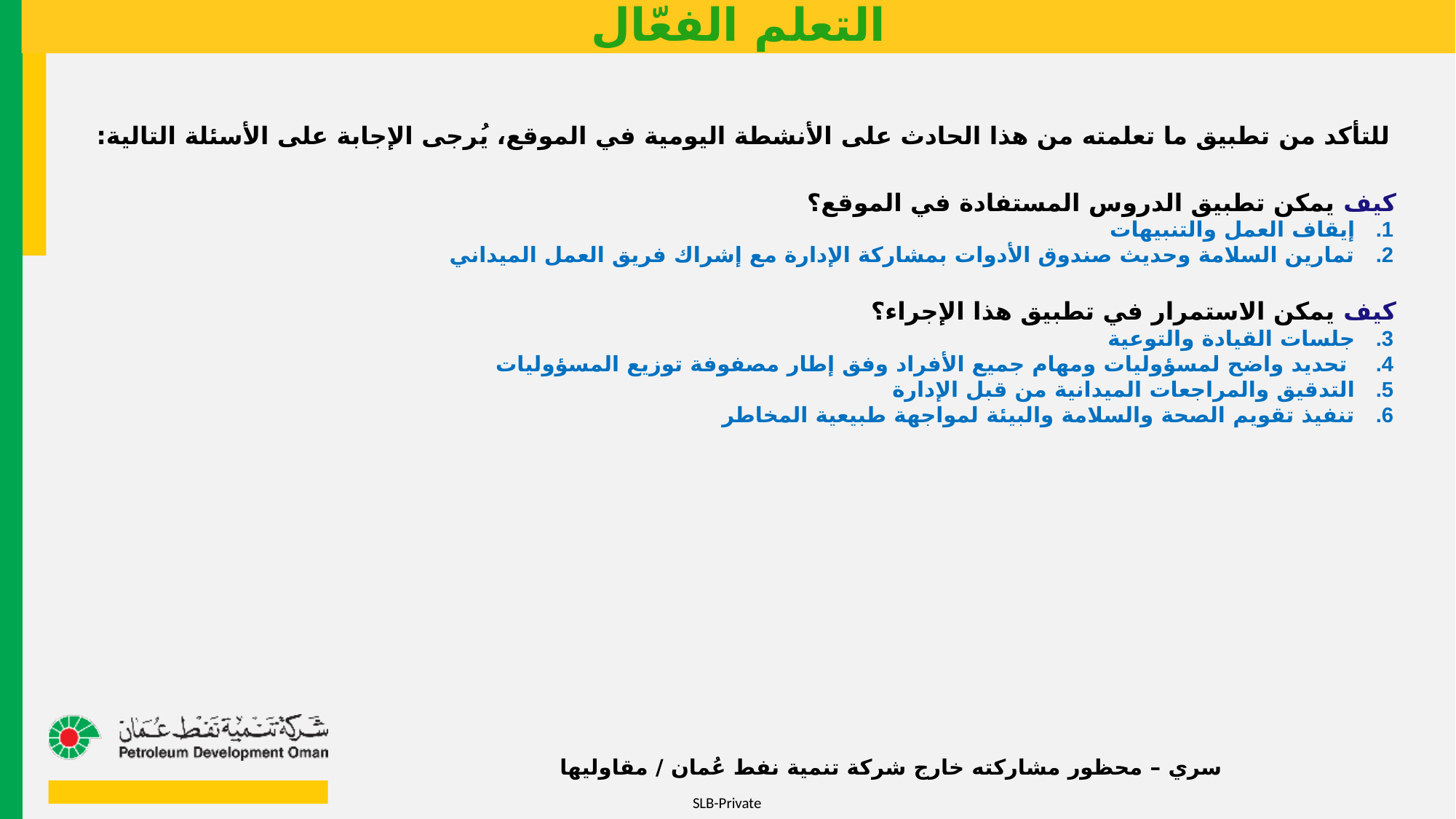

# التعلم الفعّال
للتأكد من تطبيق ما تعلمته من هذا الحادث على الأنشطة اليومية في الموقع، يُرجى الإجابة على الأسئلة التالية:
كيف يمكن تطبيق الدروس المستفادة في الموقع؟
إيقاف العمل والتنبيهات
تمارين السلامة وحديث صندوق الأدوات بمشاركة الإدارة مع إشراك فريق العمل الميداني

كيف يمكن الاستمرار في تطبيق هذا الإجراء؟
جلسات القيادة والتوعية
 تحديد واضح لمسؤوليات ومهام جميع الأفراد وفق إطار مصفوفة توزيع المسؤوليات
التدقيق والمراجعات الميدانية من قبل الإدارة
تنفيذ تقويم الصحة والسلامة والبيئة لمواجهة طبيعية المخاطر

سري – محظور مشاركته خارج شركة تنمية نفط عُمان / مقاوليها